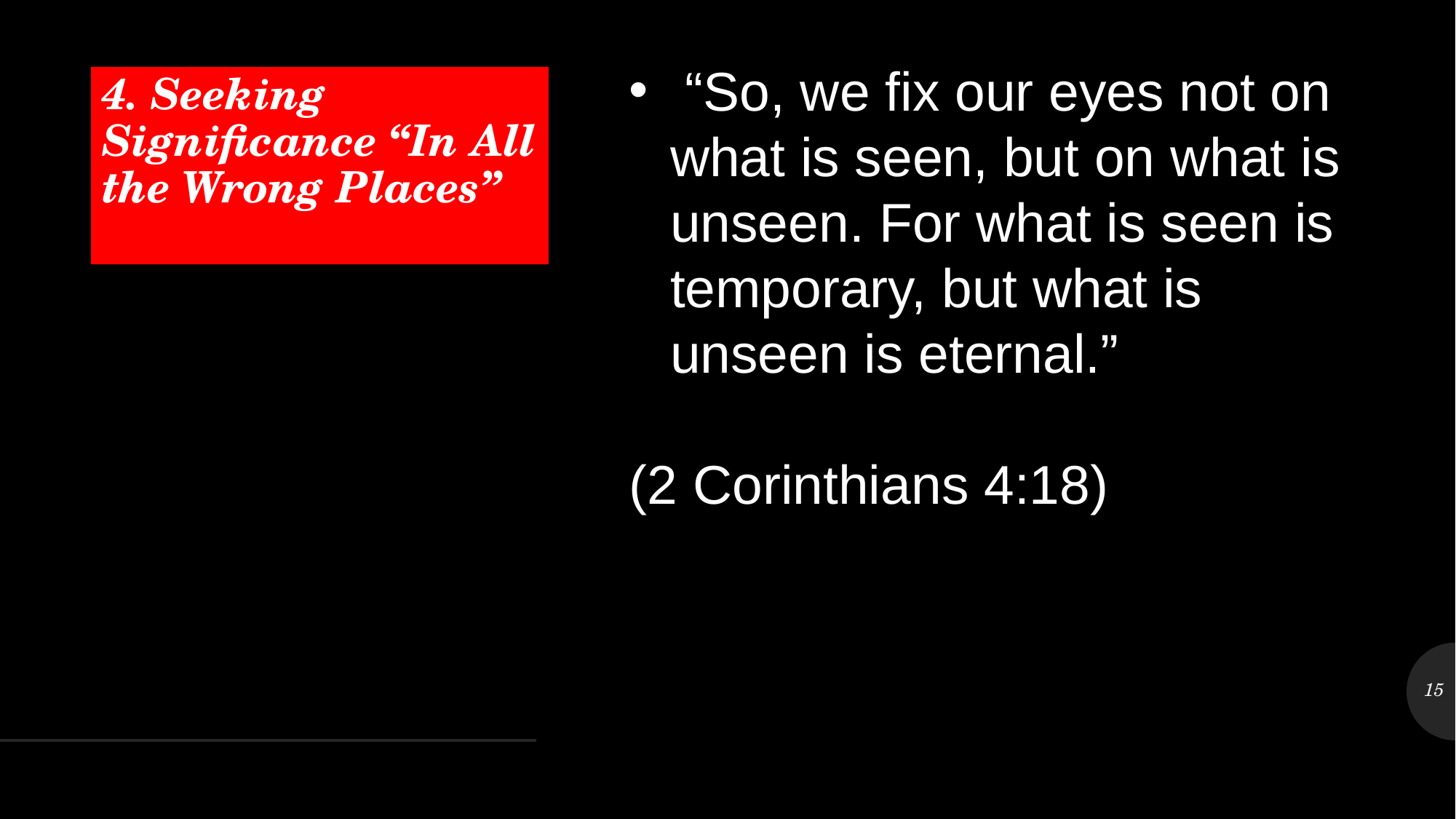

Seeking external do’s and dont’s
    seeking internal obedience of the heart
    Seeking human approval
    seeking God’s approval
 “So, we fix our eyes not on what is seen, but on what is unseen. For what is seen is temporary, but what is unseen is eternal.”

(2 Corinthians 4:18)
# 4. Seeking Significance “In All the Wrong Places”
15